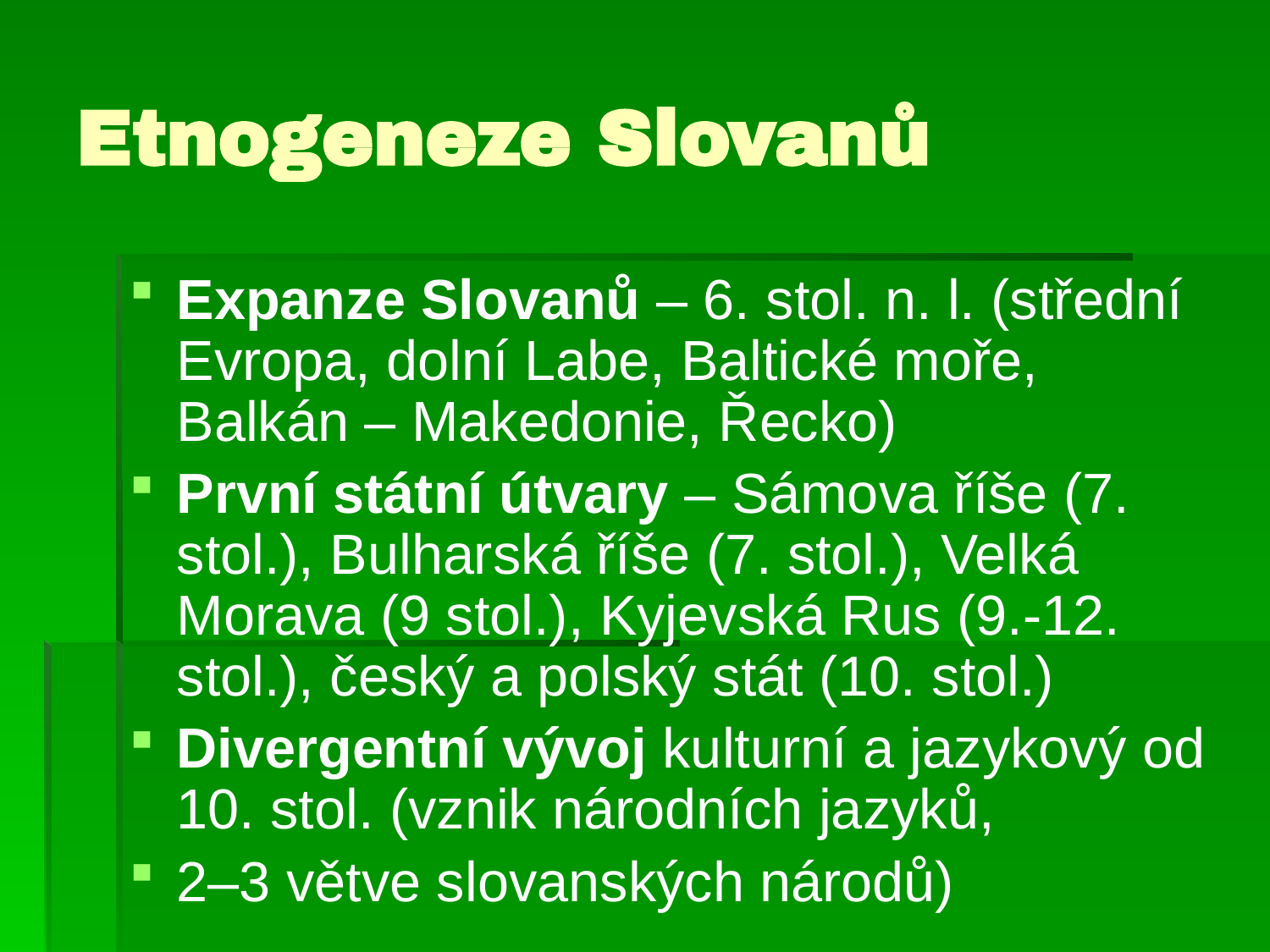

# Etnogeneze Slovanů
Expanze Slovanů – 6. stol. n. l. (střední Evropa, dolní Labe, Baltické moře, Balkán – Makedonie, Řecko)
První státní útvary – Sámova říše (7. stol.), Bulharská říše (7. stol.), Velká Morava (9 stol.), Kyjevská Rus (9.-12. stol.), český a polský stát (10. stol.)
Divergentní vývoj kulturní a jazykový od 10. stol. (vznik národních jazyků,
2–3 větve slovanských národů)